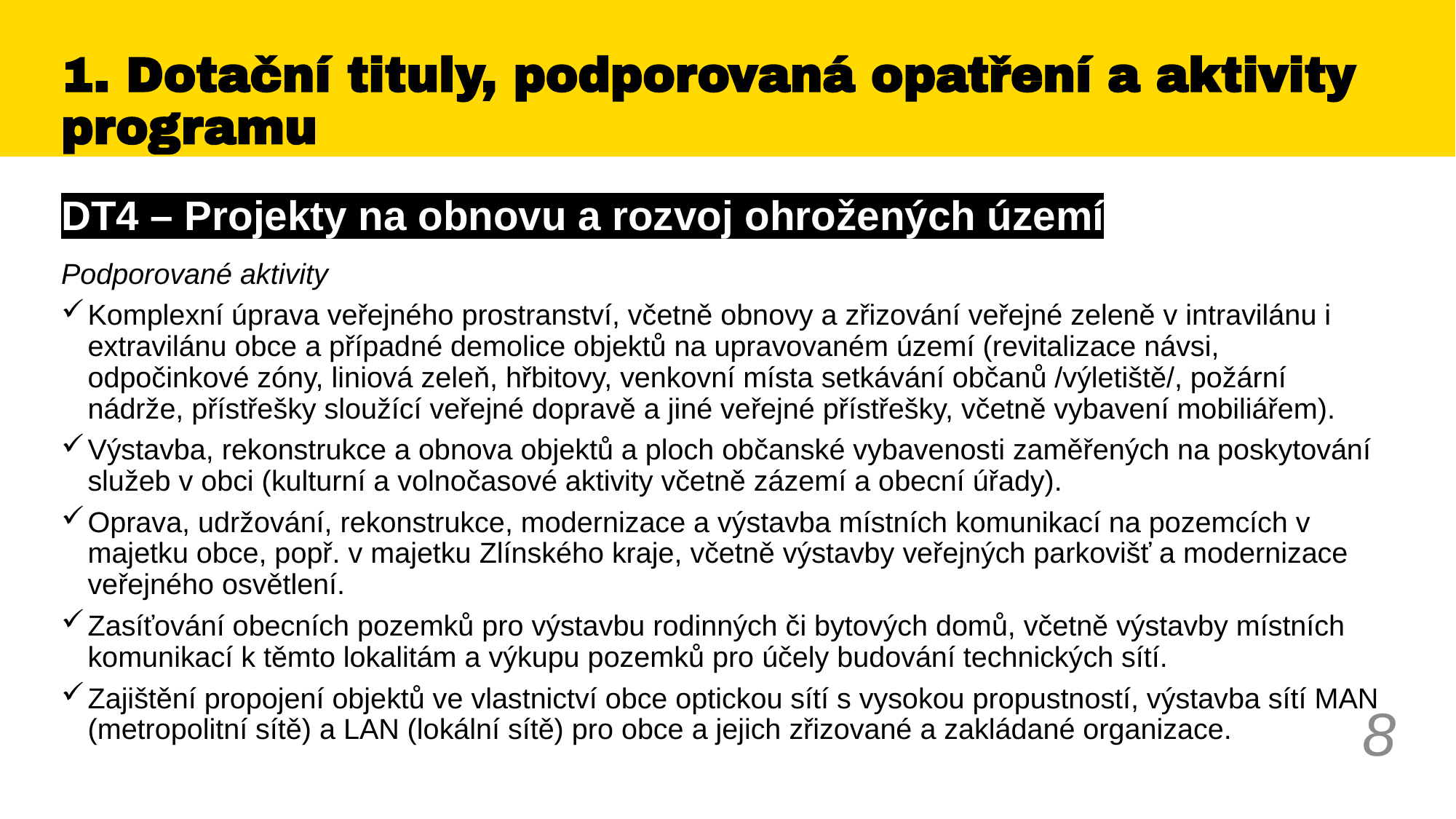

# 1. Dotační tituly, podporovaná opatření a aktivity programu
DT4 – Projekty na obnovu a rozvoj ohrožených území
Podporované aktivity
Komplexní úprava veřejného prostranství, včetně obnovy a zřizování veřejné zeleně v intravilánu i extravilánu obce a případné demolice objektů na upravovaném území (revitalizace návsi, odpočinkové zóny, liniová zeleň, hřbitovy, venkovní místa setkávání občanů /výletiště/, požární nádrže, přístřešky sloužící veřejné dopravě a jiné veřejné přístřešky, včetně vybavení mobiliářem).
Výstavba, rekonstrukce a obnova objektů a ploch občanské vybavenosti zaměřených na poskytování služeb v obci (kulturní a volnočasové aktivity včetně zázemí a obecní úřady).
Oprava, udržování, rekonstrukce, modernizace a výstavba místních komunikací na pozemcích v majetku obce, popř. v majetku Zlínského kraje, včetně výstavby veřejných parkovišť a modernizace veřejného osvětlení.
Zasíťování obecních pozemků pro výstavbu rodinných či bytových domů, včetně výstavby místních komunikací k těmto lokalitám a výkupu pozemků pro účely budování technických sítí.
Zajištění propojení objektů ve vlastnictví obce optickou sítí s vysokou propustností, výstavba sítí MAN (metropolitní sítě) a LAN (lokální sítě) pro obce a jejich zřizované a zakládané organizace.

8